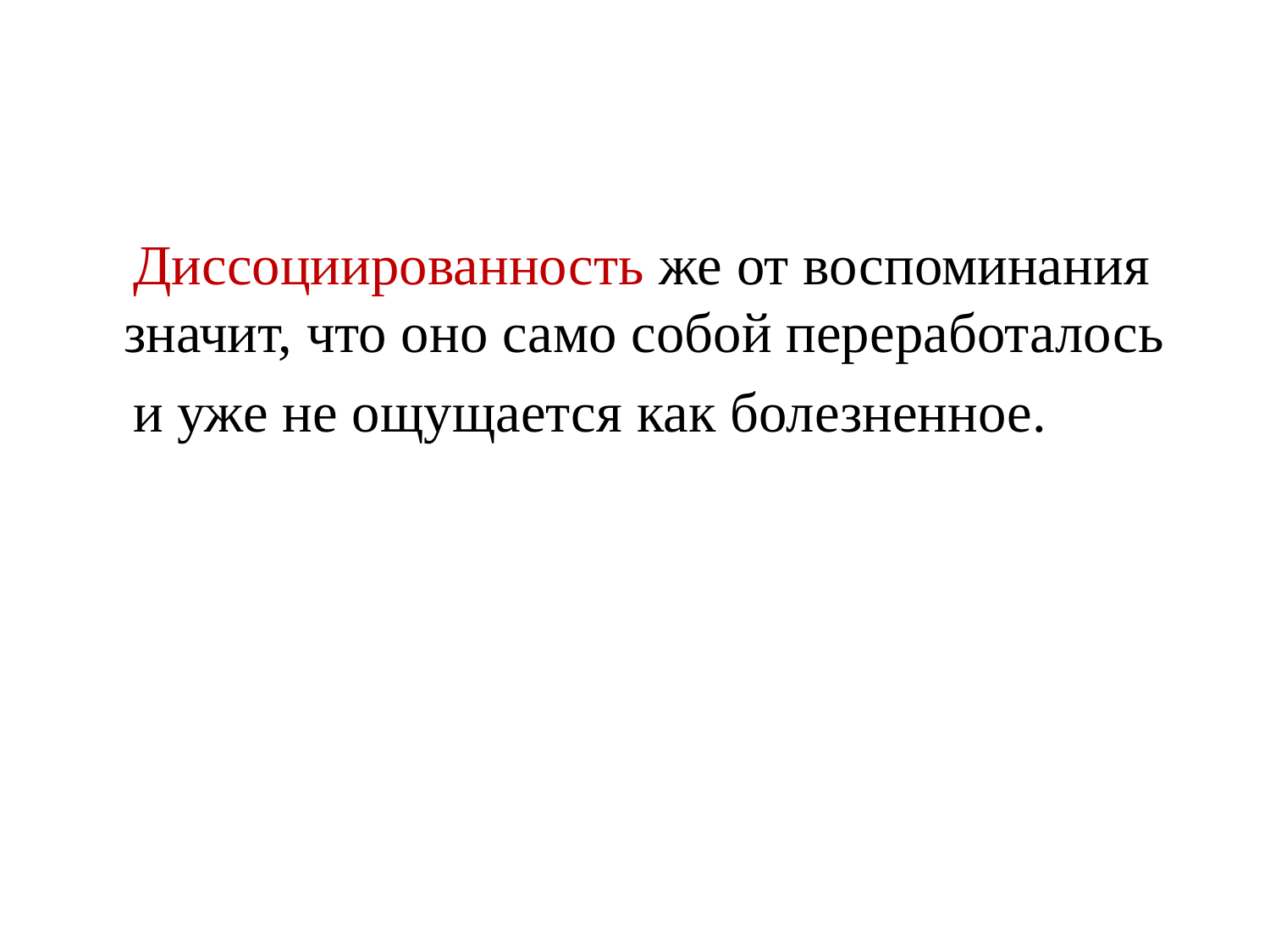

Диссоциированность же от воспоминания значит, что оно само собой переработалось
    и уже не ощущается как болезненное.